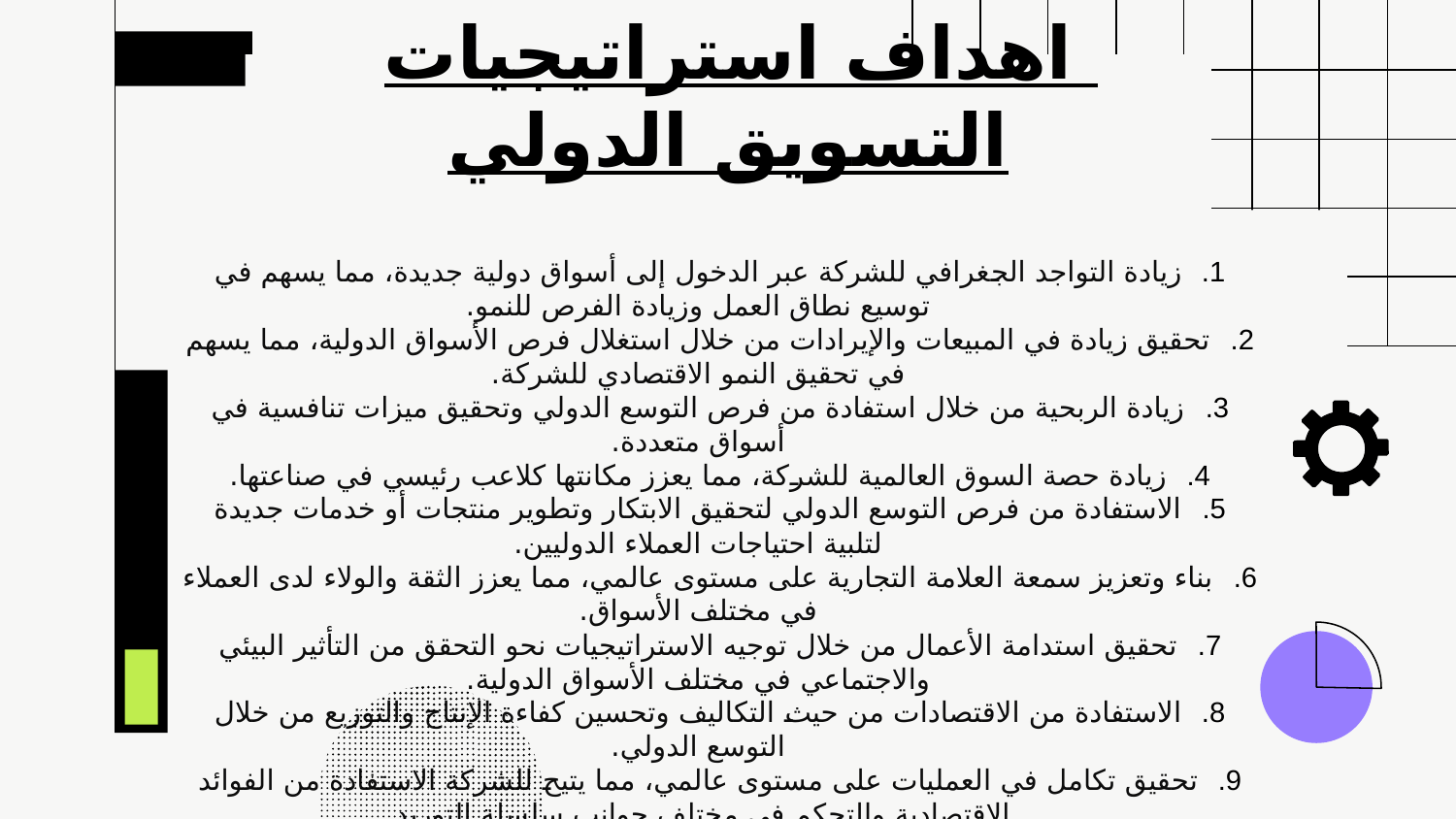

# اهداف استراتيجيات التسويق الدولي

زيادة التواجد الجغرافي للشركة عبر الدخول إلى أسواق دولية جديدة، مما يسهم في توسيع نطاق العمل وزيادة الفرص للنمو.
تحقيق زيادة في المبيعات والإيرادات من خلال استغلال فرص الأسواق الدولية، مما يسهم في تحقيق النمو الاقتصادي للشركة.
زيادة الربحية من خلال استفادة من فرص التوسع الدولي وتحقيق ميزات تنافسية في أسواق متعددة.
زيادة حصة السوق العالمية للشركة، مما يعزز مكانتها كلاعب رئيسي في صناعتها.
الاستفادة من فرص التوسع الدولي لتحقيق الابتكار وتطوير منتجات أو خدمات جديدة لتلبية احتياجات العملاء الدوليين.
بناء وتعزيز سمعة العلامة التجارية على مستوى عالمي، مما يعزز الثقة والولاء لدى العملاء في مختلف الأسواق.
تحقيق استدامة الأعمال من خلال توجيه الاستراتيجيات نحو التحقق من التأثير البيئي والاجتماعي في مختلف الأسواق الدولية.
الاستفادة من الاقتصادات من حيث التكاليف وتحسين كفاءة الإنتاج والتوزيع من خلال التوسع الدولي.
تحقيق تكامل في العمليات على مستوى عالمي، مما يتيح للشركة الاستفادة من الفوائد الاقتصادية والتحكم في مختلف جوانب سلسلة التوريد.
تعزيز المرونة التنظيمية وتحقيق توازن في التعامل مع التقلبات الاقتصادية والتحديات السياسية في الأسواق الدولية.